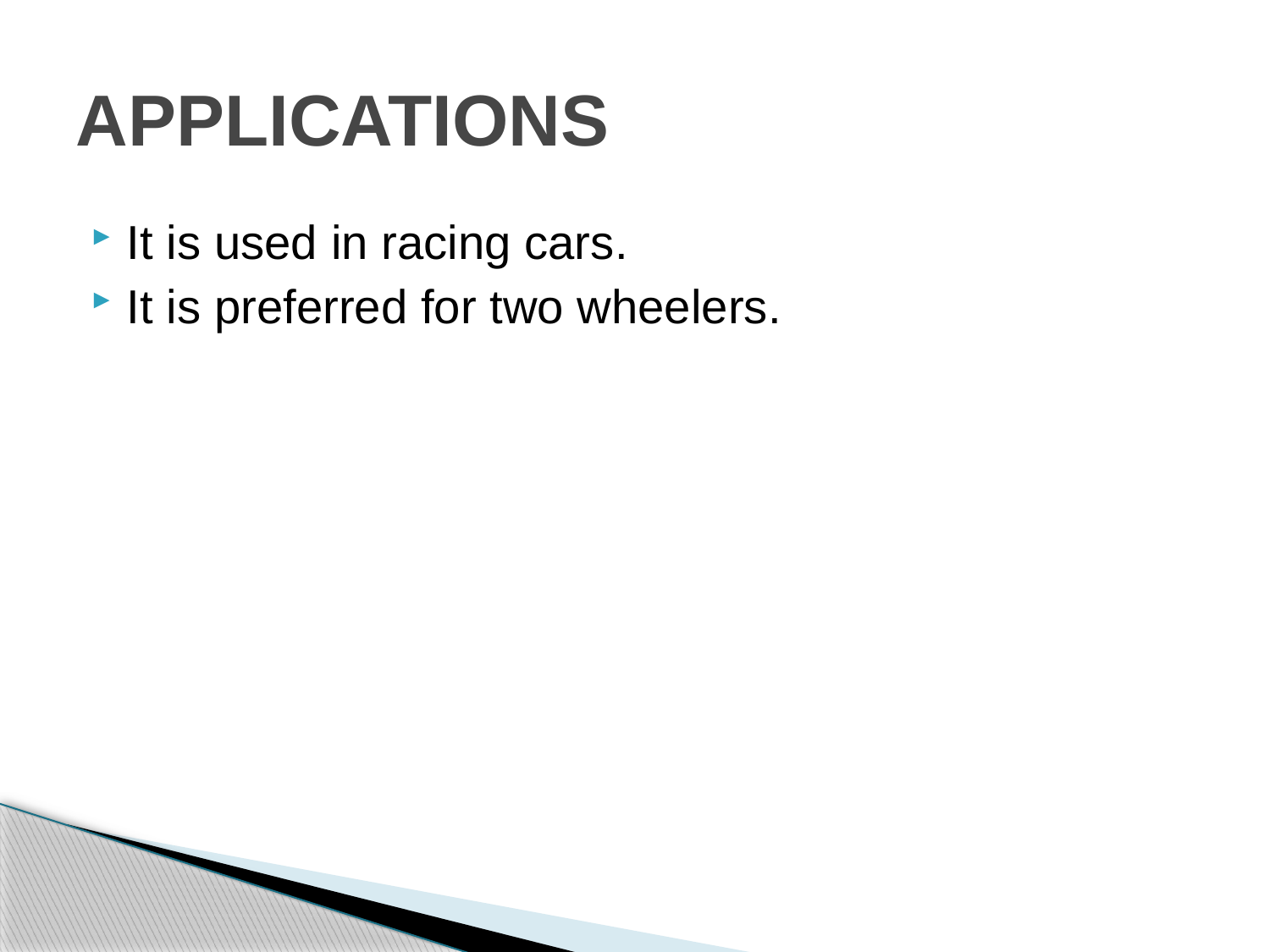

# APPLICATIONS
It is used in racing cars.
It is preferred for two wheelers.